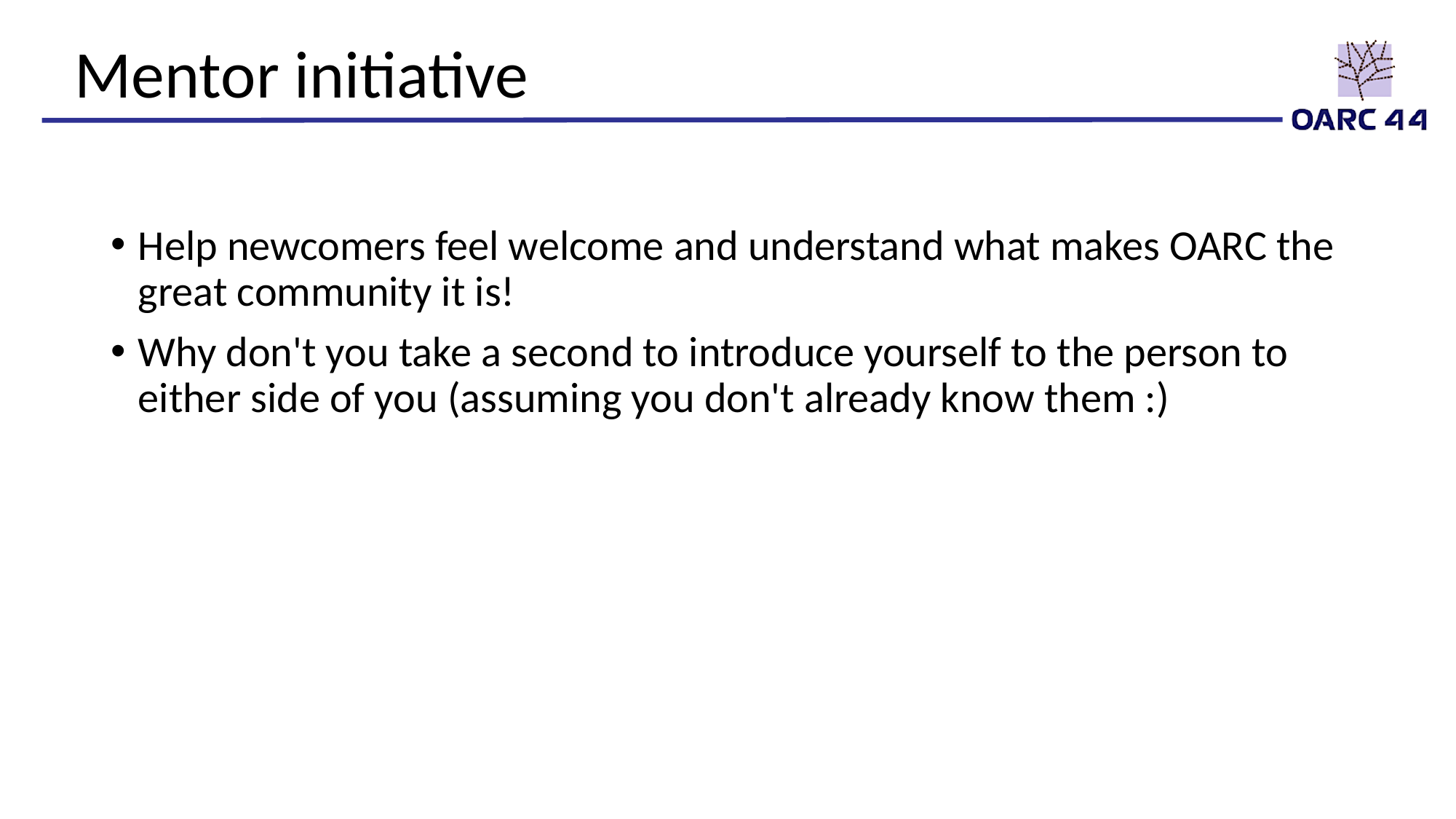

# Mentor initiative
Help newcomers feel welcome and understand what makes OARC the great community it is!
Why don't you take a second to introduce yourself to the person to either side of you (assuming you don't already know them :)